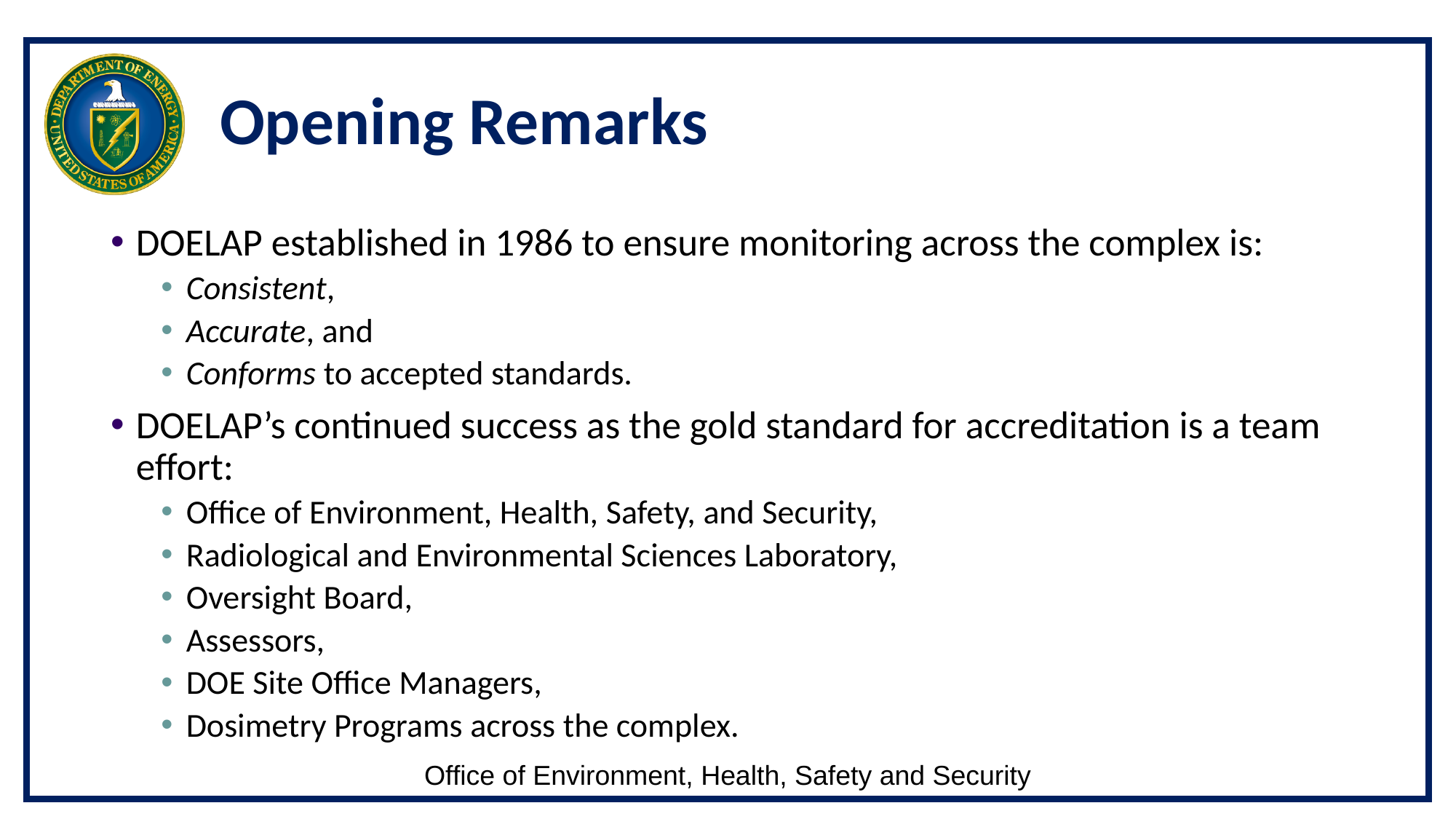

# Opening Remarks
DOELAP established in 1986 to ensure monitoring across the complex is:
Consistent,
Accurate, and
Conforms to accepted standards.
DOELAP’s continued success as the gold standard for accreditation is a team effort:
Office of Environment, Health, Safety, and Security,
Radiological and Environmental Sciences Laboratory,
Oversight Board,
Assessors,
DOE Site Office Managers,
Dosimetry Programs across the complex.